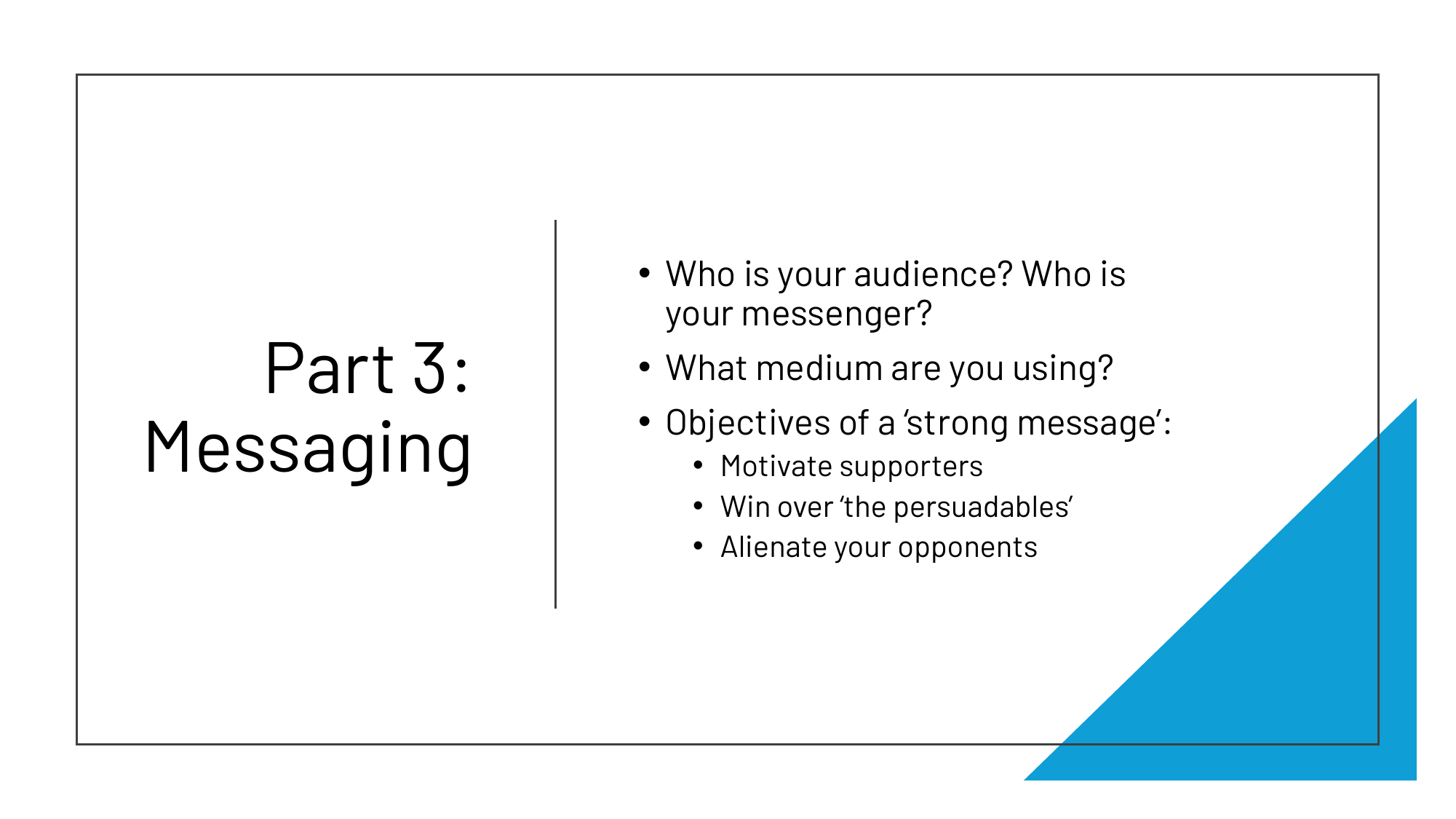

# Part 3: Messaging
Who is your audience? Who is your messenger?
What medium are you using?
Objectives of a ‘strong message’:
Motivate supporters
Win over ‘the persuadables’
Alienate your opponents